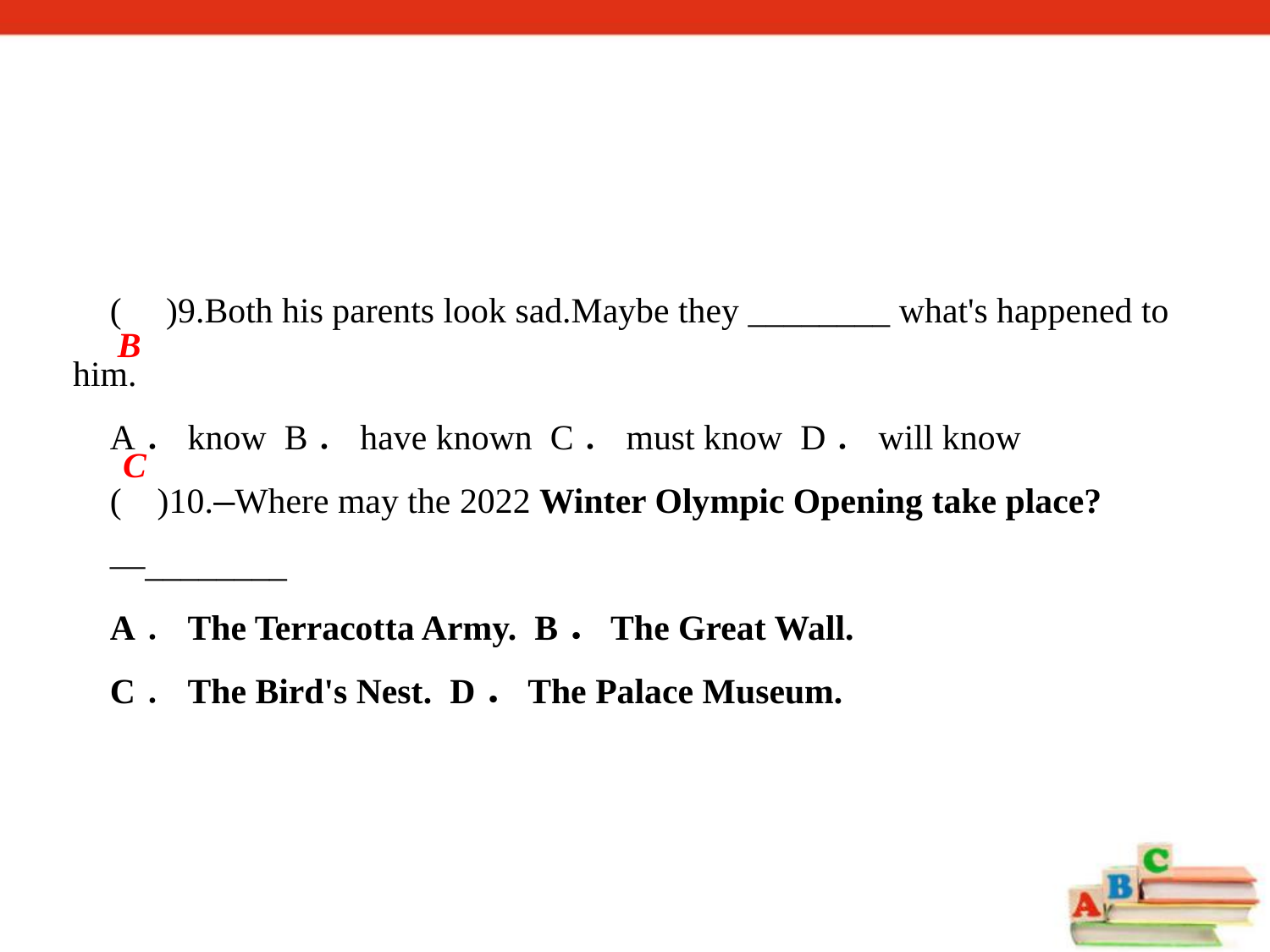

(     )9.Both his parents look sad.Maybe they ________ what's happened to him.
A．know  B．have known  C．must know  D．will know
(    )10.—Where may the 2022 Winter Olympic Opening take place?
—________
A．The Terracotta Army.  B．The Great Wall.
C．The Bird's Nest.  D．The Palace Museum.
B
C